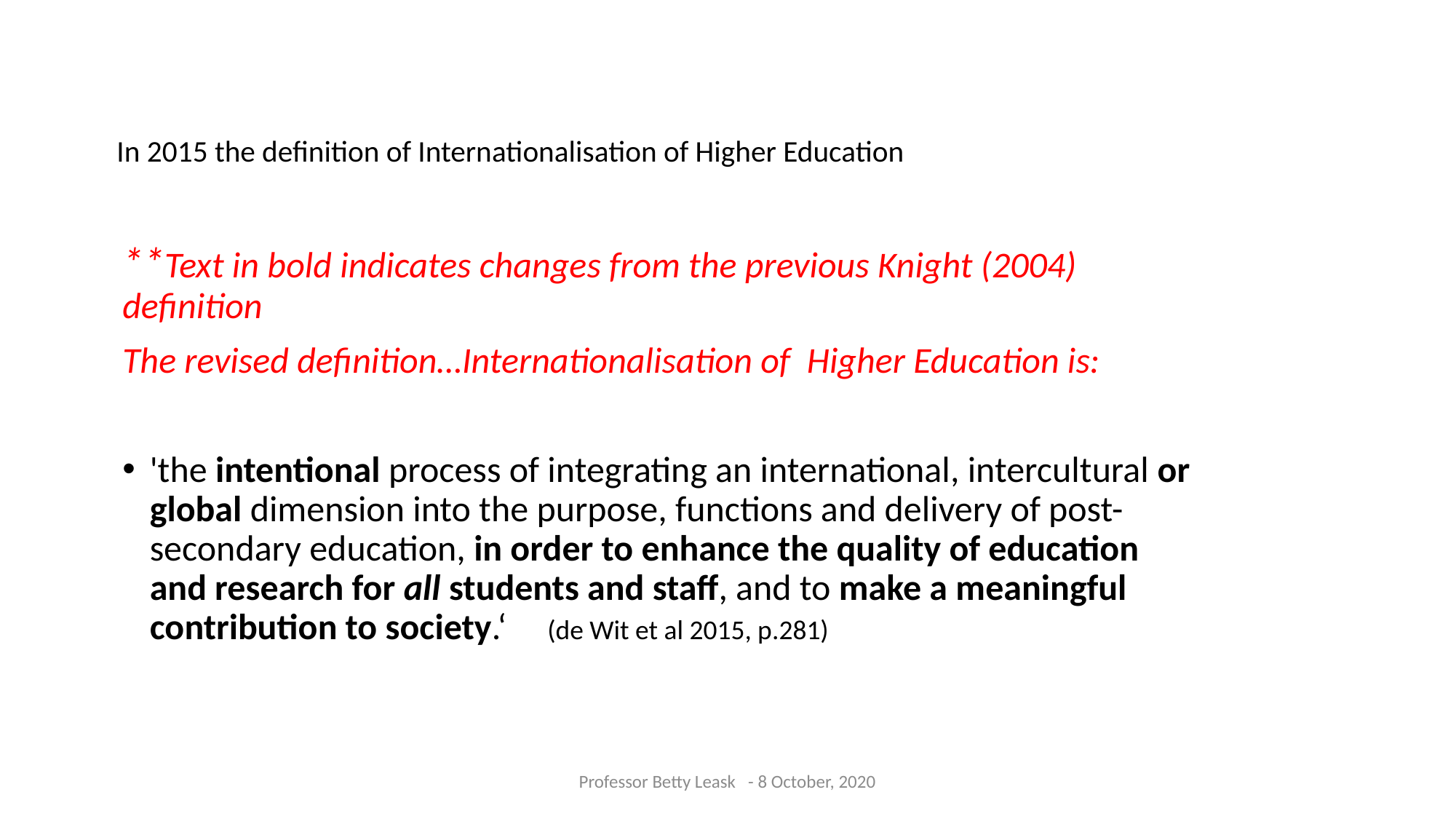

# In 2015 the definition of Internationalisation of Higher Education
**Text in bold indicates changes from the previous Knight (2004) definition
The revised definition…Internationalisation of  Higher Education is:

'the intentional process of integrating an international, intercultural or global dimension into the purpose, functions and delivery of post-secondary education, in order to enhance the quality of education and research for all students and staff, and to make a meaningful contribution to society.‘     (de Wit et al 2015, p.281)

Professor Betty Leask   - 8 October, 2020